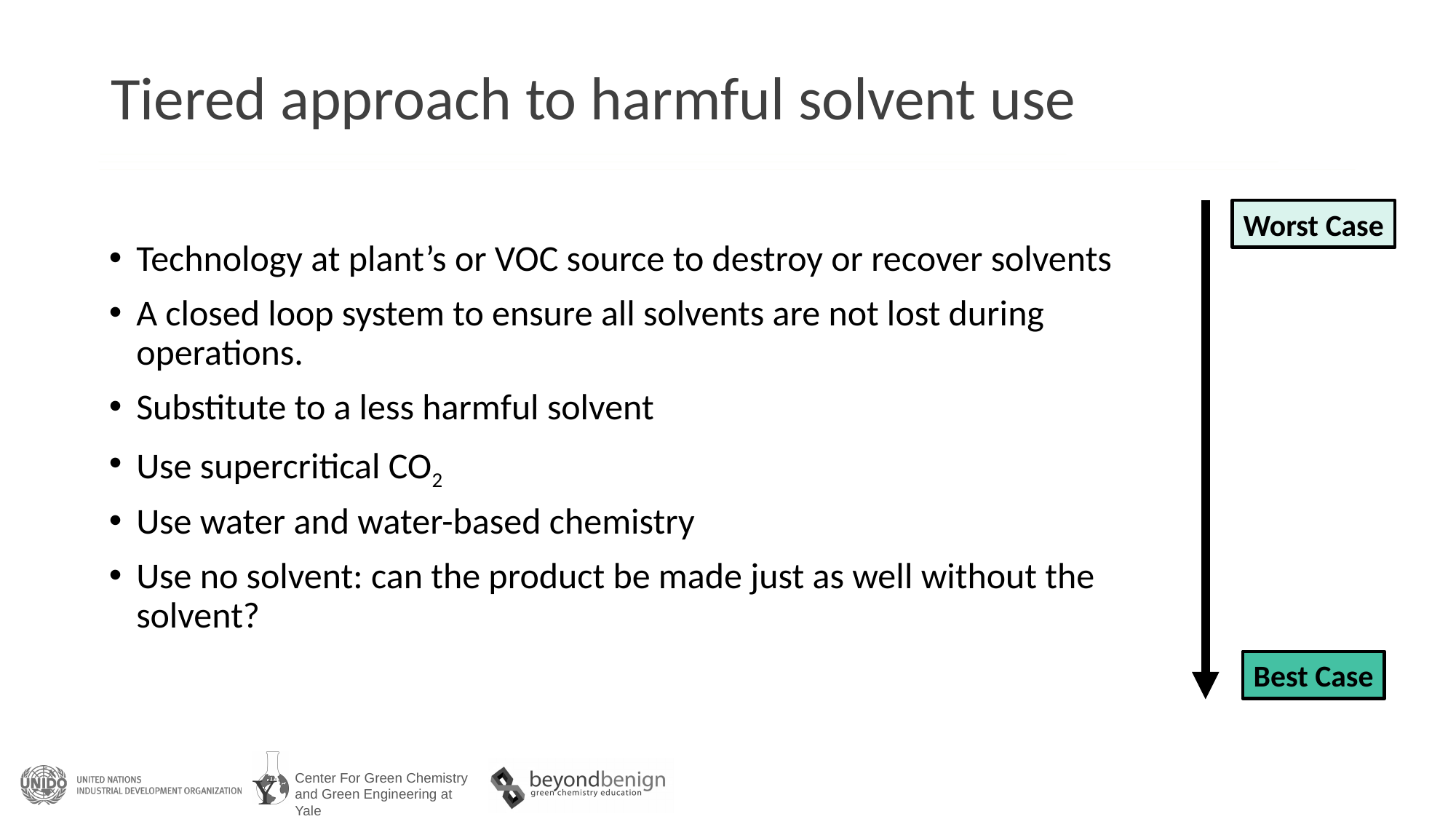

# Tiered approach to harmful solvent use
Worst Case
Technology at plant’s or VOC source to destroy or recover solvents
A closed loop system to ensure all solvents are not lost during operations.
Substitute to a less harmful solvent
Use supercritical CO2
Use water and water-based chemistry
Use no solvent: can the product be made just as well without the solvent?
Best Case